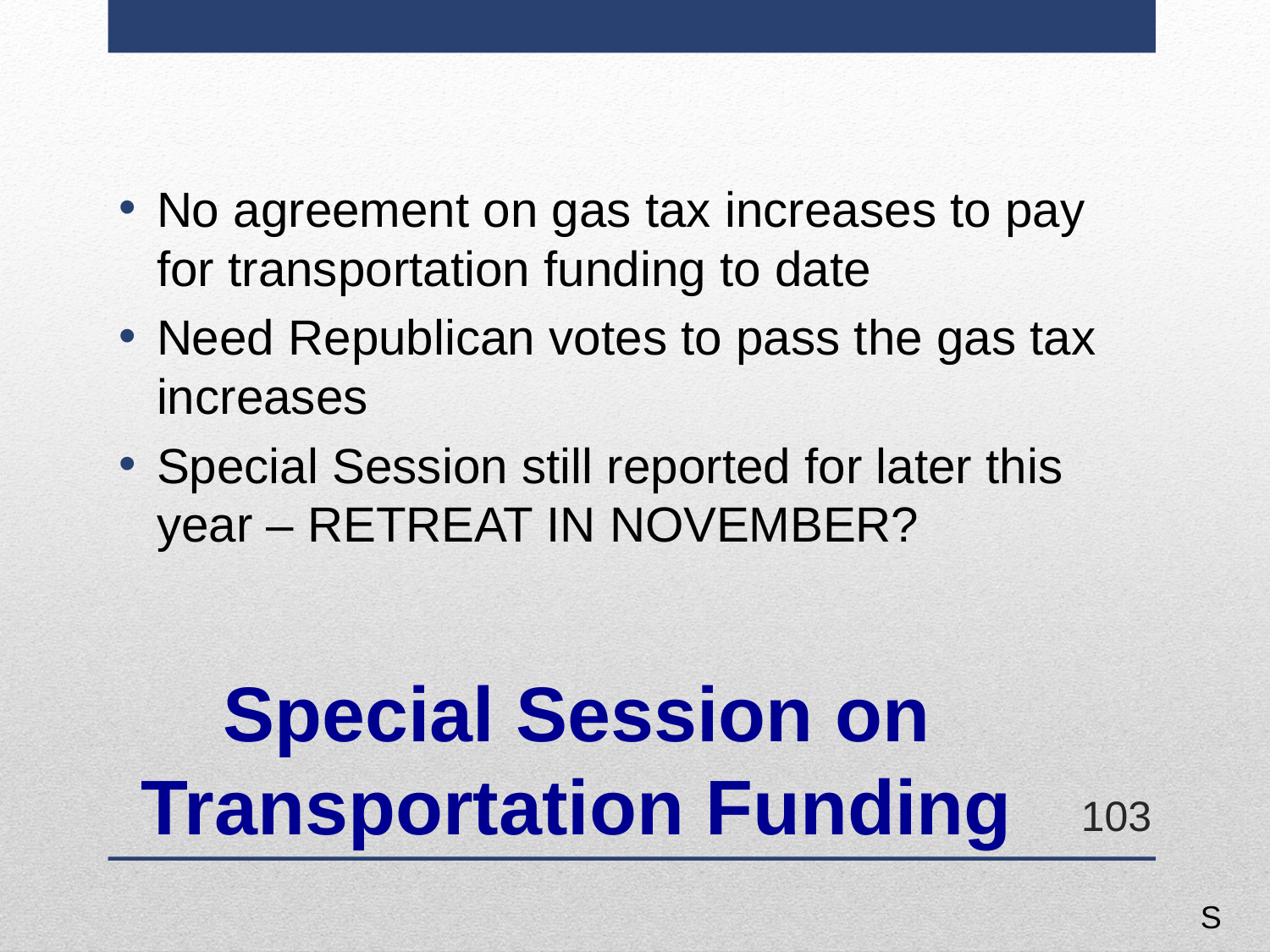

No agreement on gas tax increases to pay for transportation funding to date
Need Republican votes to pass the gas tax increases
Special Session still reported for later this year – RETREAT IN NOVEMBER?
# Special Session on Transportation Funding
103
S